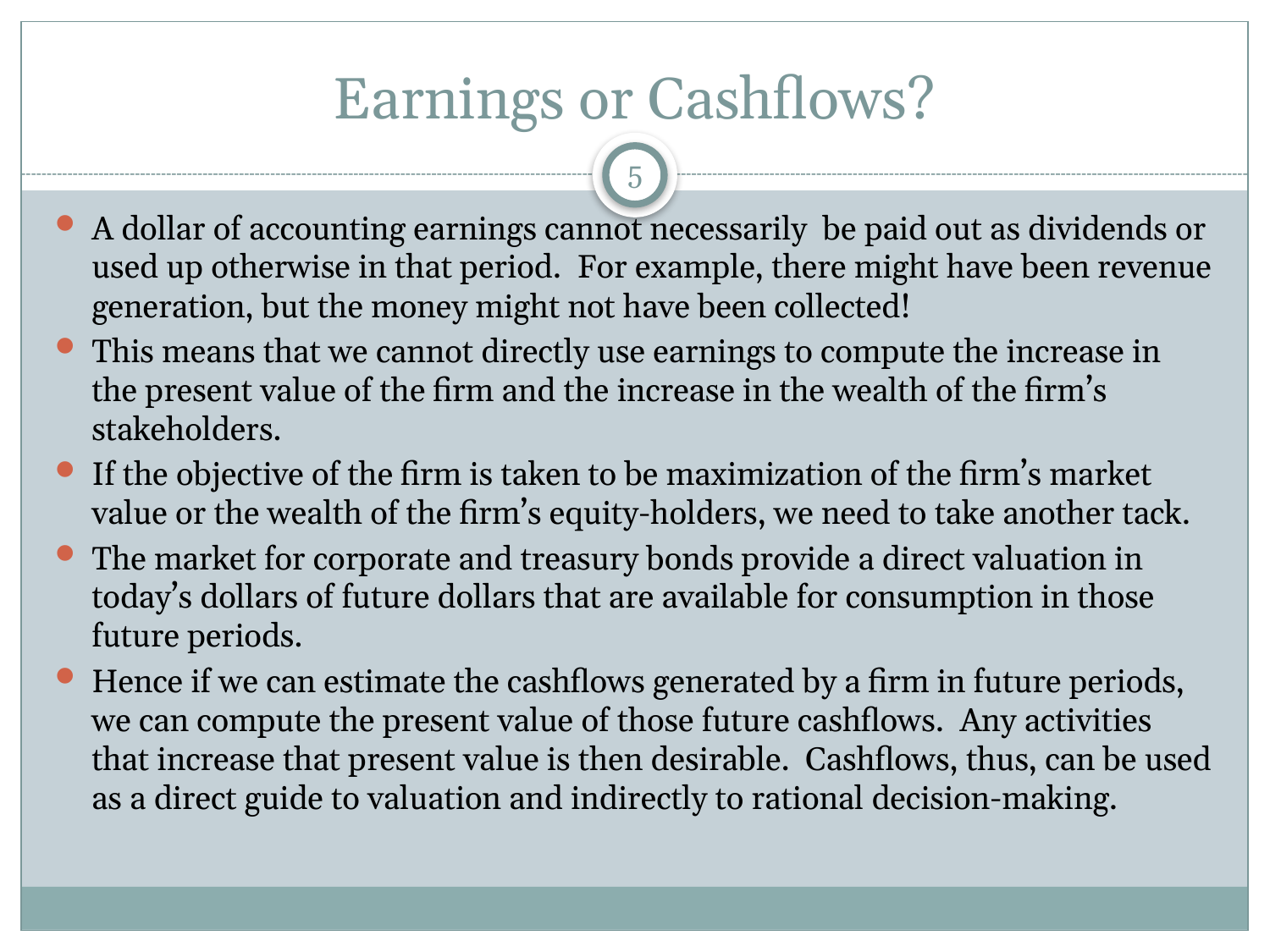

# Earnings or Cashflows?
5
A dollar of accounting earnings cannot necessarily  be paid out as dividends or used up otherwise in that period.  For example, there might have been revenue generation, but the money might not have been collected!
This means that we cannot directly use earnings to compute the increase in the present value of the firm and the increase in the wealth of the firm’s stakeholders.
If the objective of the firm is taken to be maximization of the firm’s market value or the wealth of the firm’s equity-holders, we need to take another tack.
The market for corporate and treasury bonds provide a direct valuation in today’s dollars of future dollars that are available for consumption in those future periods.
Hence if we can estimate the cashflows generated by a firm in future periods, we can compute the present value of those future cashflows.  Any activities that increase that present value is then desirable.  Cashflows, thus, can be used as a direct guide to valuation and indirectly to rational decision-making.